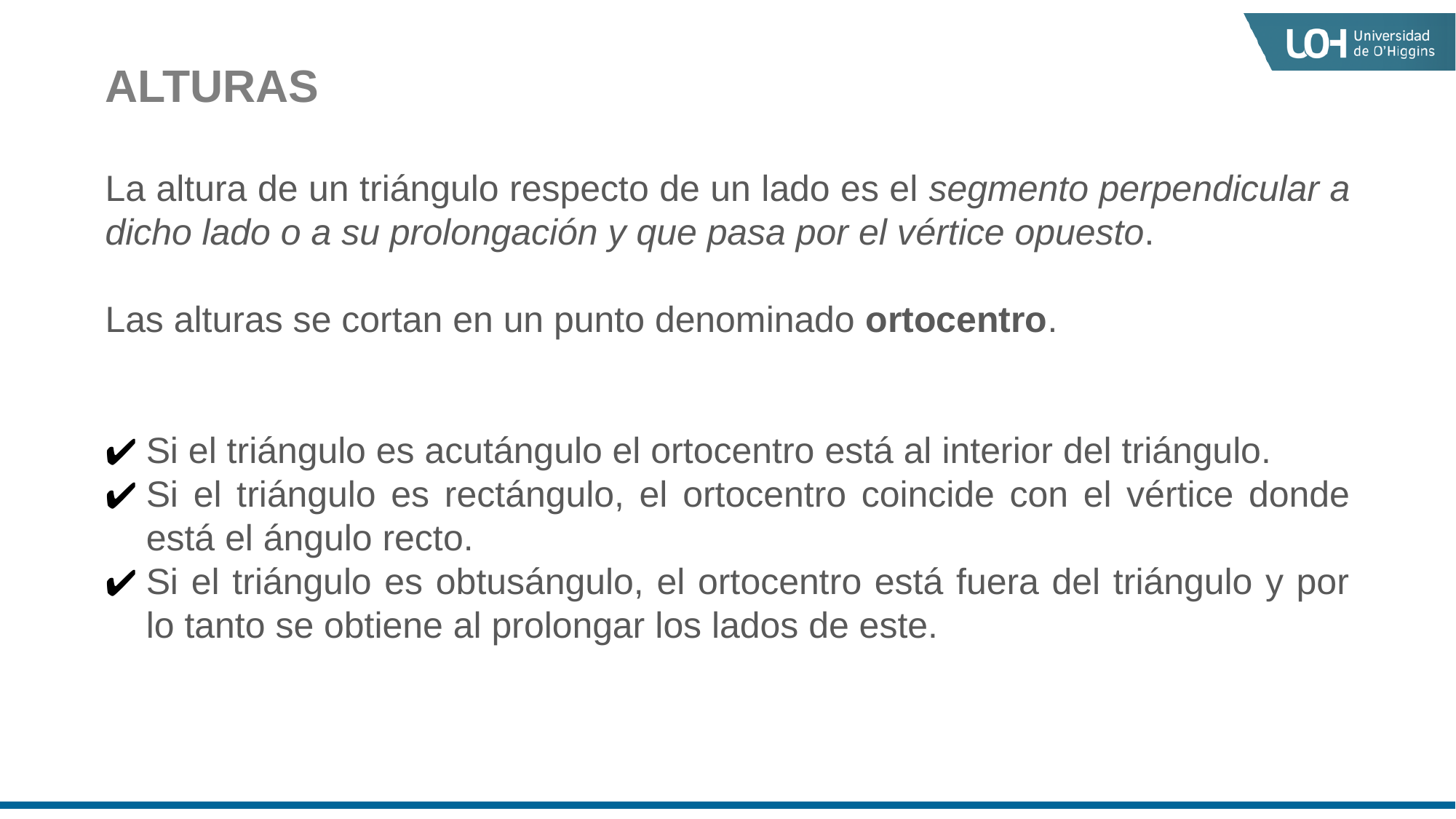

ALTURAS
La altura de un triángulo respecto de un lado es el segmento perpendicular a dicho lado o a su prolongación y que pasa por el vértice opuesto.

Las alturas se cortan en un punto denominado ortocentro.

Si el triángulo es acutángulo el ortocentro está al interior del triángulo.
Si el triángulo es rectángulo, el ortocentro coincide con el vértice donde está el ángulo recto.
Si el triángulo es obtusángulo, el ortocentro está fuera del triángulo y por lo tanto se obtiene al prolongar los lados de este.